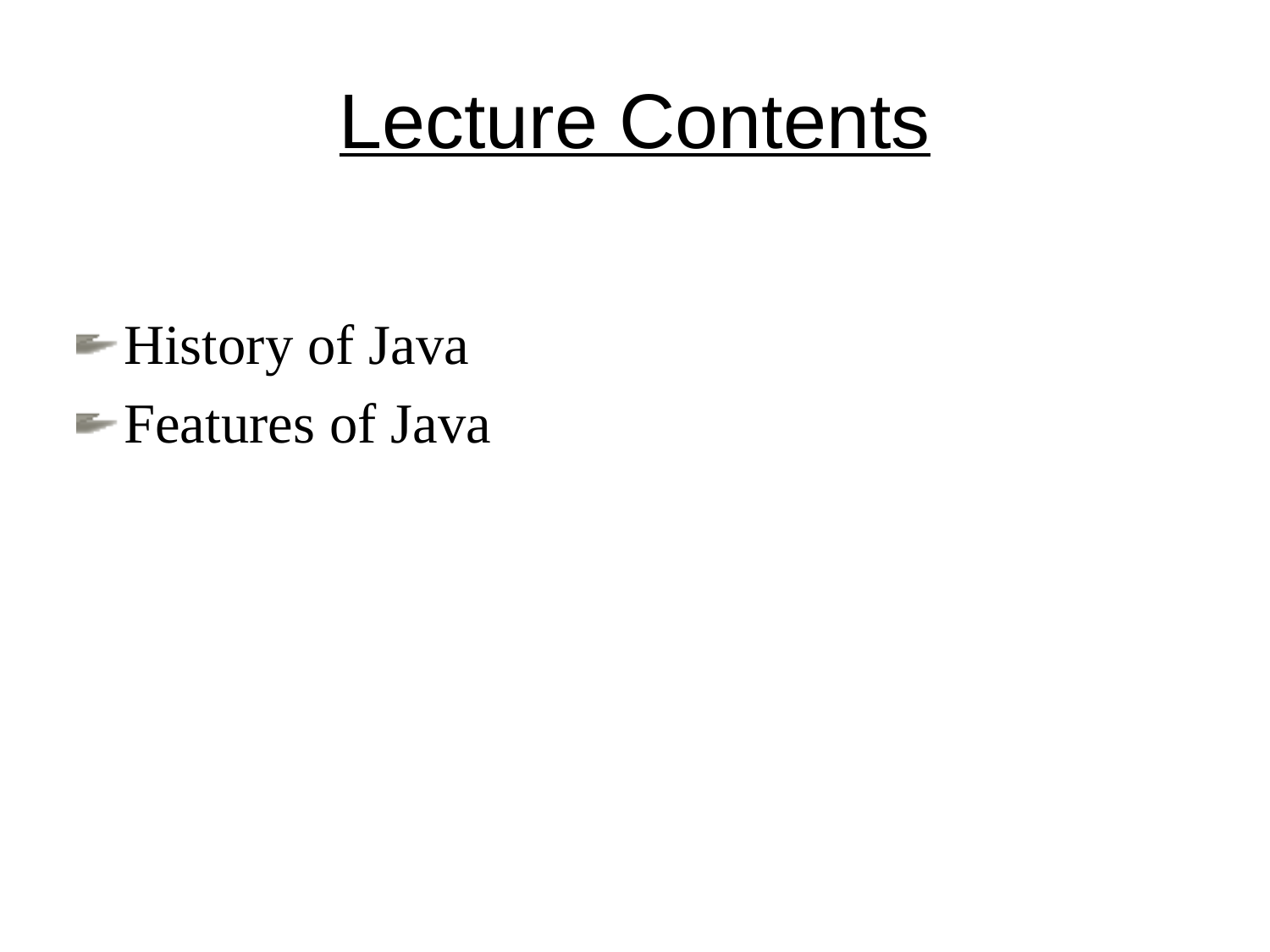

# Lecture Contents

History of Java
Features of Java